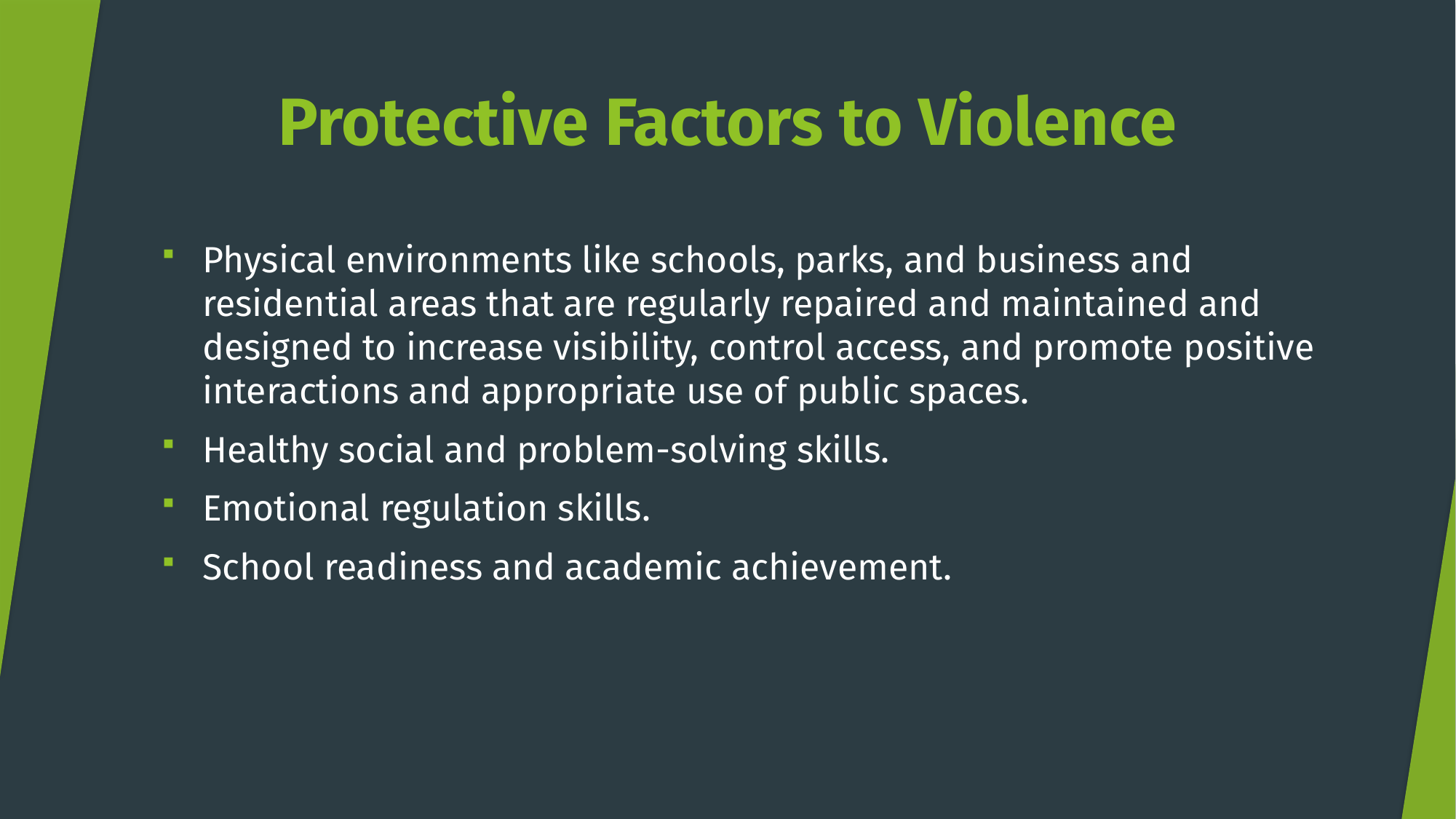

# Protective Factors to Violence
Physical environments like schools, parks, and business and residential areas that are regularly repaired and maintained and designed to increase visibility, control access, and promote positive interactions and appropriate use of public spaces.
Healthy social and problem-solving skills.
Emotional regulation skills.
School readiness and academic achievement.